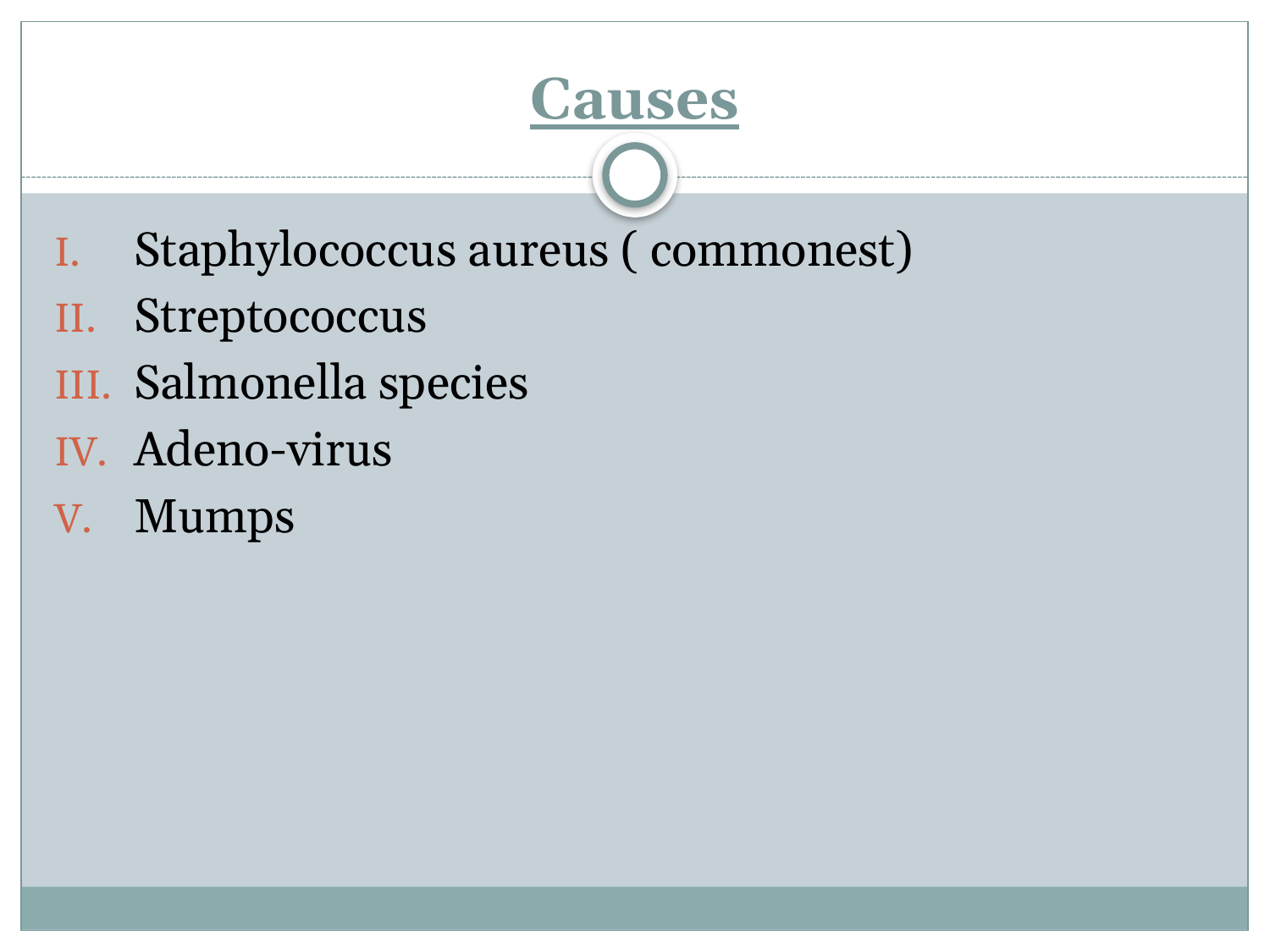

# Causes
Staphylococcus aureus ( commonest)
Streptococcus
Salmonella species
Adeno-virus
Mumps